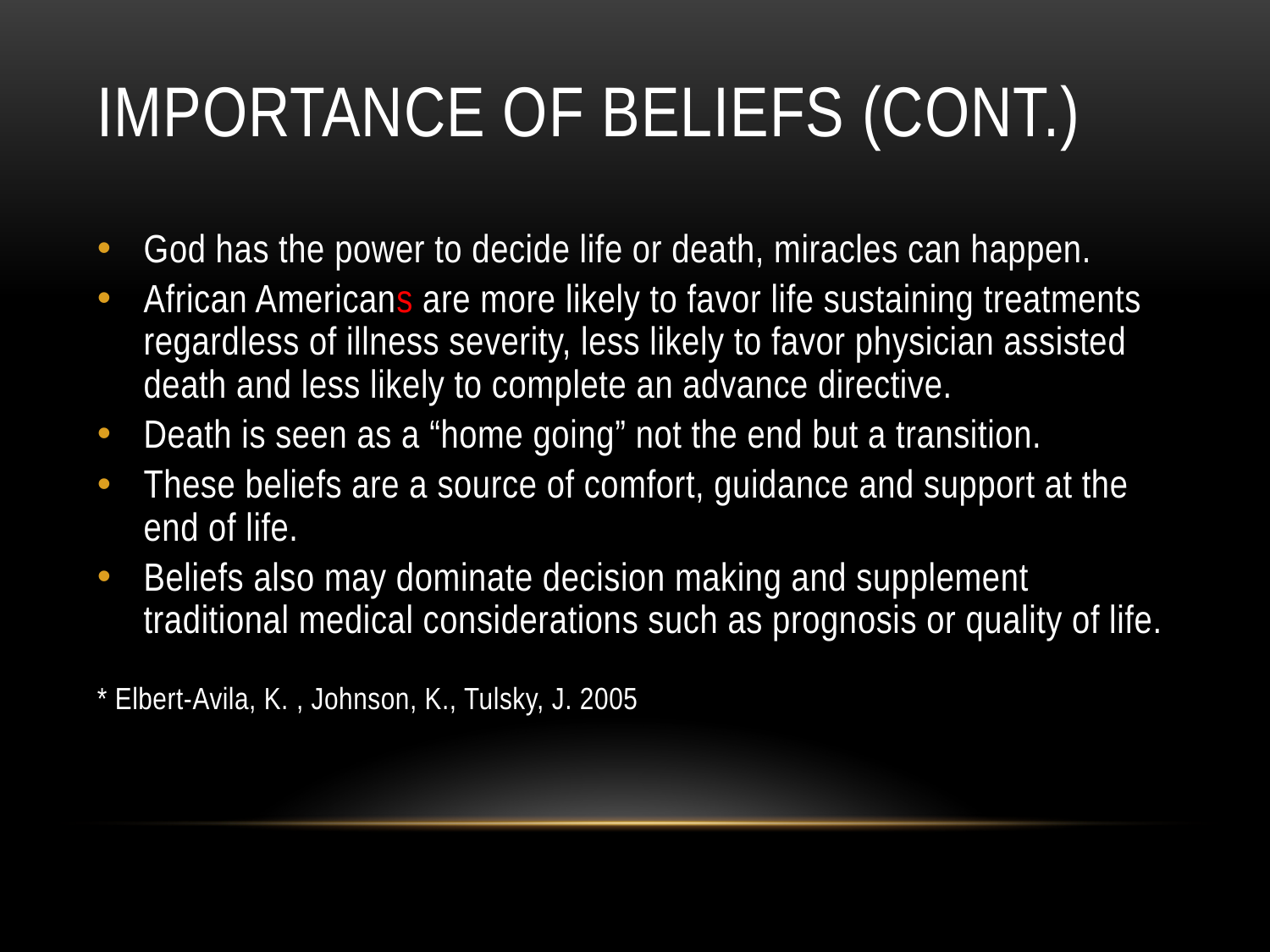

# Importance of Beliefs (cont.)
God has the power to decide life or death, miracles can happen.
African Americans are more likely to favor life sustaining treatments regardless of illness severity, less likely to favor physician assisted death and less likely to complete an advance directive.
Death is seen as a “home going” not the end but a transition.
These beliefs are a source of comfort, guidance and support at the end of life.
Beliefs also may dominate decision making and supplement traditional medical considerations such as prognosis or quality of life.

* Elbert-Avila, K. , Johnson, K., Tulsky, J. 2005